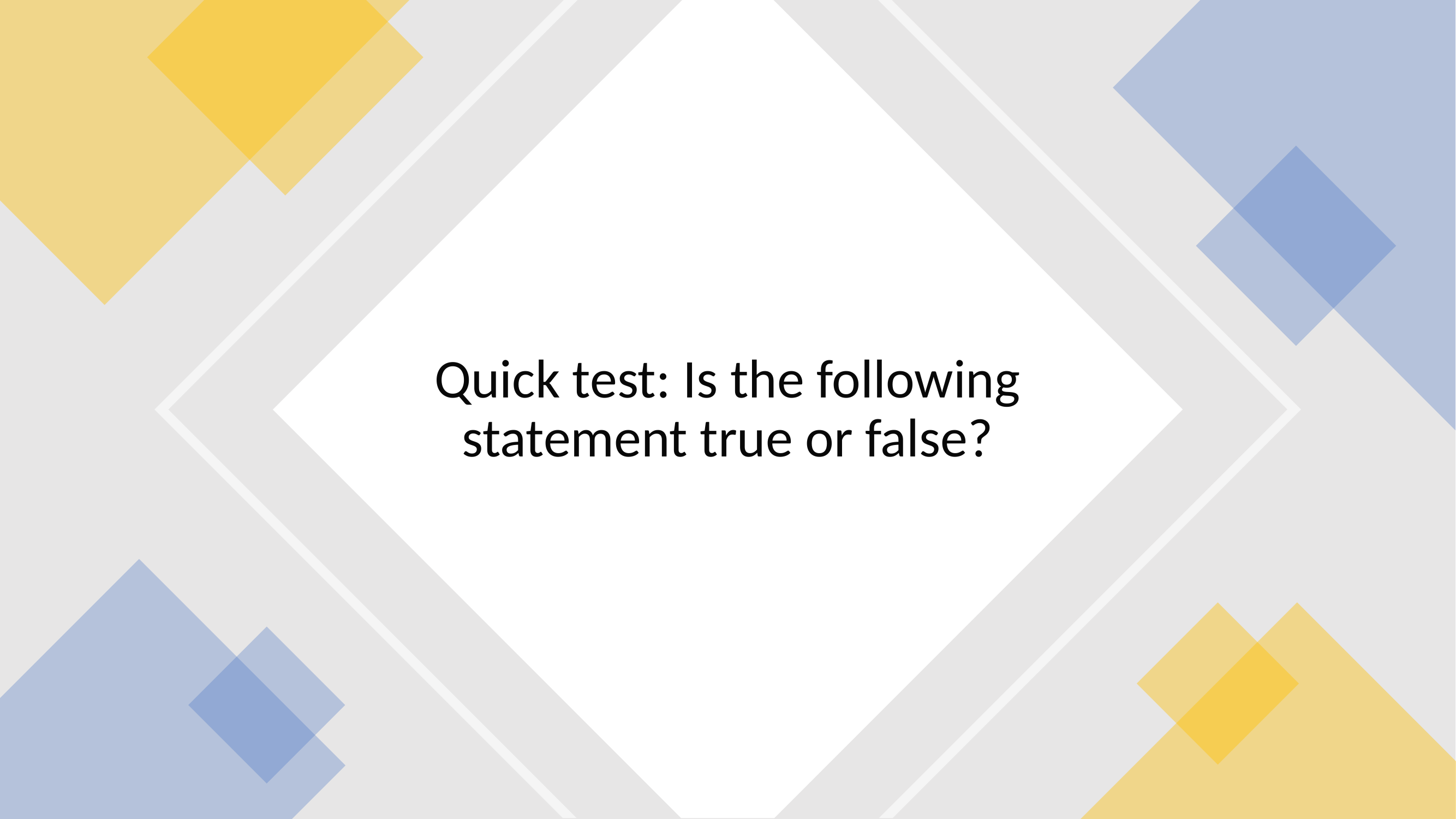

# Quick test: Is the following statement true or false?